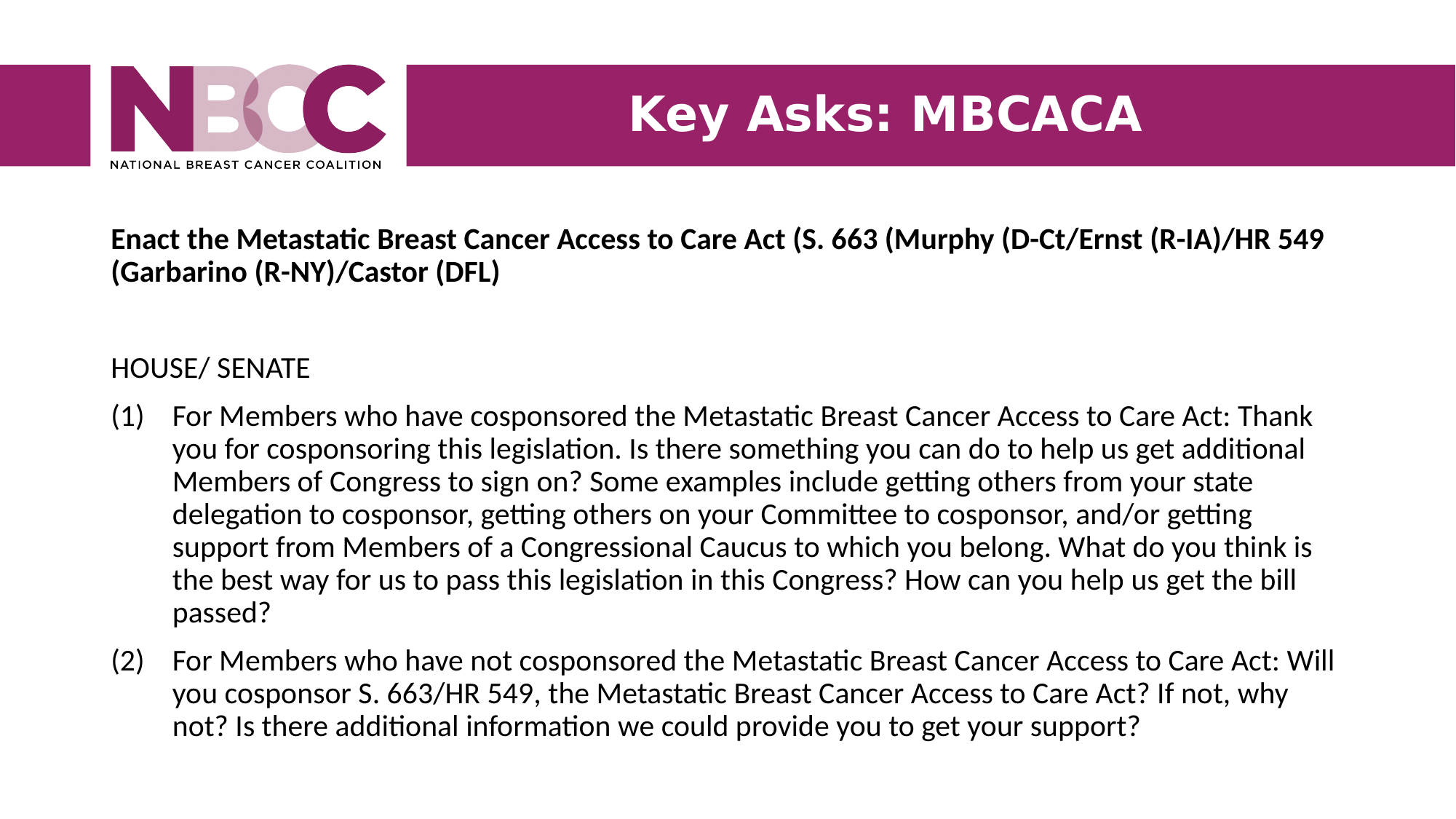

Key Asks: MBCACA
Enact the Metastatic Breast Cancer Access to Care Act (S. 663 (Murphy (D-Ct/Ernst (R-IA)/HR 549 (Garbarino (R-NY)/Castor (DFL)

HOUSE/ SENATE
For Members who have cosponsored the Metastatic Breast Cancer Access to Care Act: Thank you for cosponsoring this legislation. Is there something you can do to help us get additional Members of Congress to sign on? Some examples include getting others from your state delegation to cosponsor, getting others on your Committee to cosponsor, and/or getting support from Members of a Congressional Caucus to which you belong. What do you think is the best way for us to pass this legislation in this Congress? How can you help us get the bill passed?
For Members who have not cosponsored the Metastatic Breast Cancer Access to Care Act: Will you cosponsor S. 663/HR 549, the Metastatic Breast Cancer Access to Care Act? If not, why not? Is there additional information we could provide you to get your support?